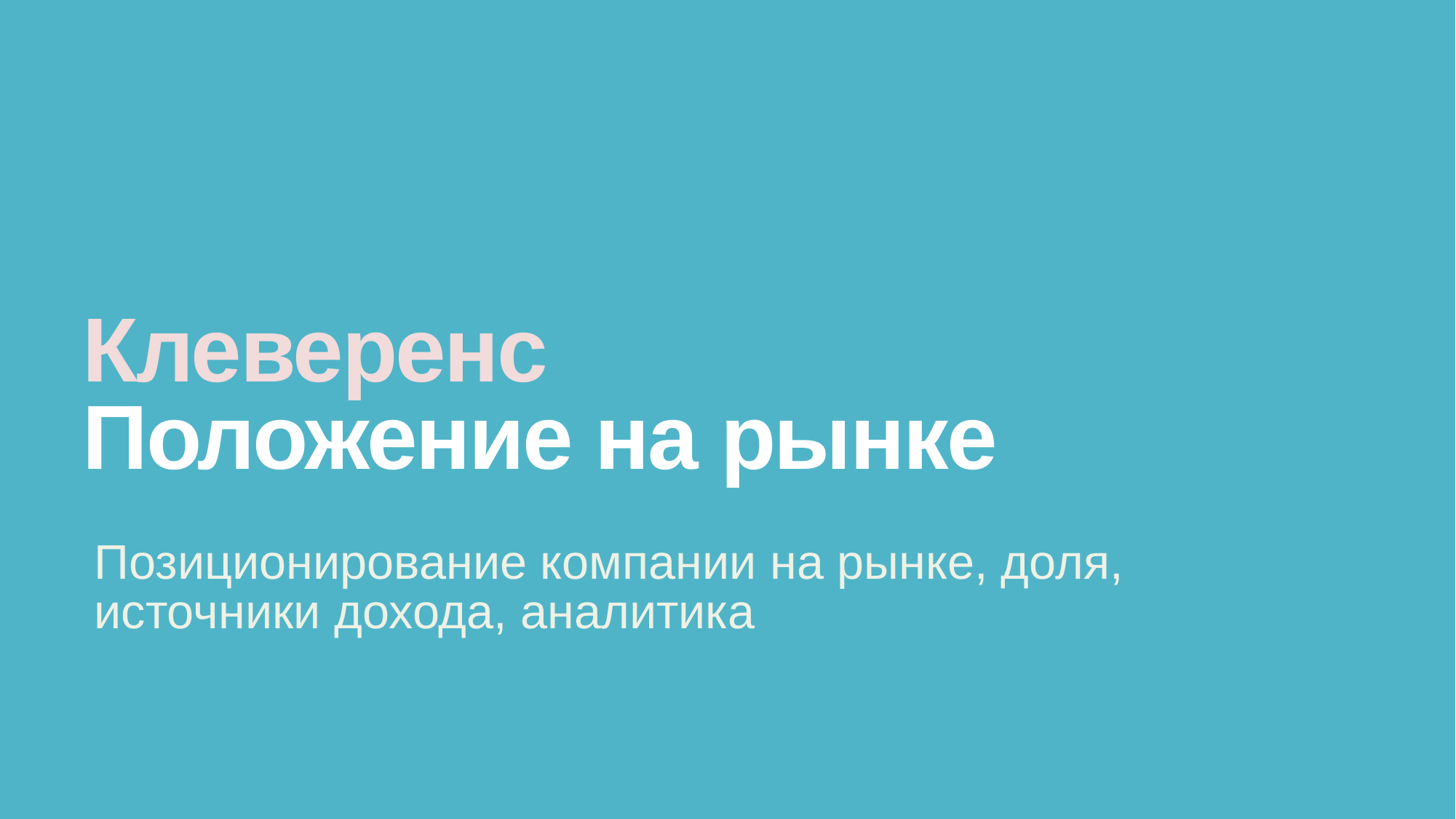

# Клеверенс Положение на рынке
Позиционирование компании на рынке, доля, источники дохода, аналитика